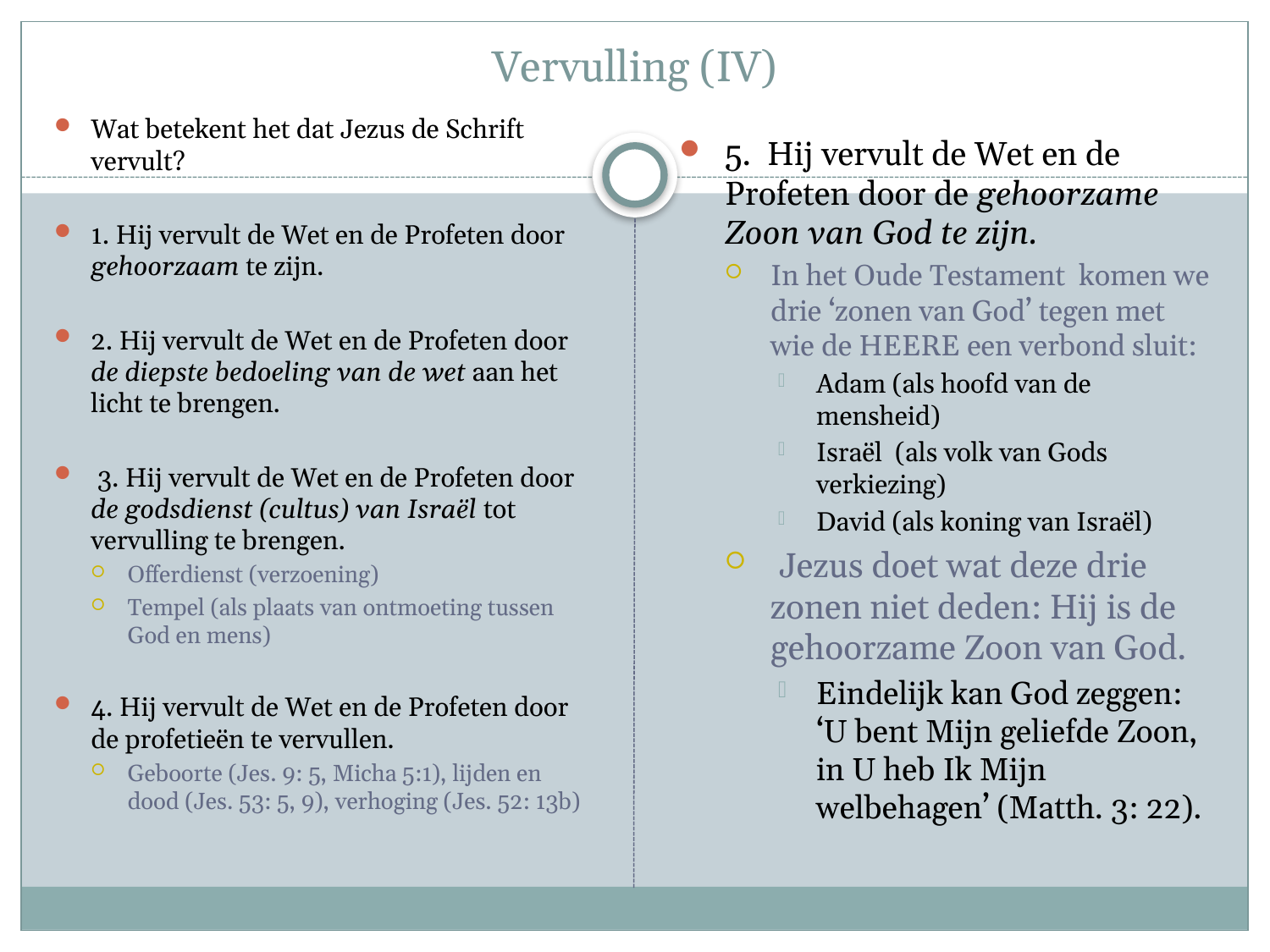

# Vervulling (IV)
Wat betekent het dat Jezus de Schrift vervult?

1. Hij vervult de Wet en de Profeten door gehoorzaam te zijn.

2. Hij vervult de Wet en de Profeten door de diepste bedoeling van de wet aan het licht te brengen.

 3. Hij vervult de Wet en de Profeten door de godsdienst (cultus) van Israël tot vervulling te brengen.
Offerdienst (verzoening)
Tempel (als plaats van ontmoeting tussen God en mens)

4. Hij vervult de Wet en de Profeten door de profetieën te vervullen.
Geboorte (Jes. 9: 5, Micha 5:1), lijden en dood (Jes. 53: 5, 9), verhoging (Jes. 52: 13b)

5.  Hij vervult de Wet en de Profeten door de gehoorzame Zoon van God te zijn.
In het Oude Testament  komen we drie ‘zonen van God’ tegen met wie de HEERE een verbond sluit:
Adam (als hoofd van de mensheid)
Israël  (als volk van Gods verkiezing)
David (als koning van Israël)
 Jezus doet wat deze drie zonen niet deden: Hij is de gehoorzame Zoon van God.
Eindelijk kan God zeggen: ‘U bent Mijn geliefde Zoon, in U heb Ik Mijn welbehagen’ (Matth. 3: 22).